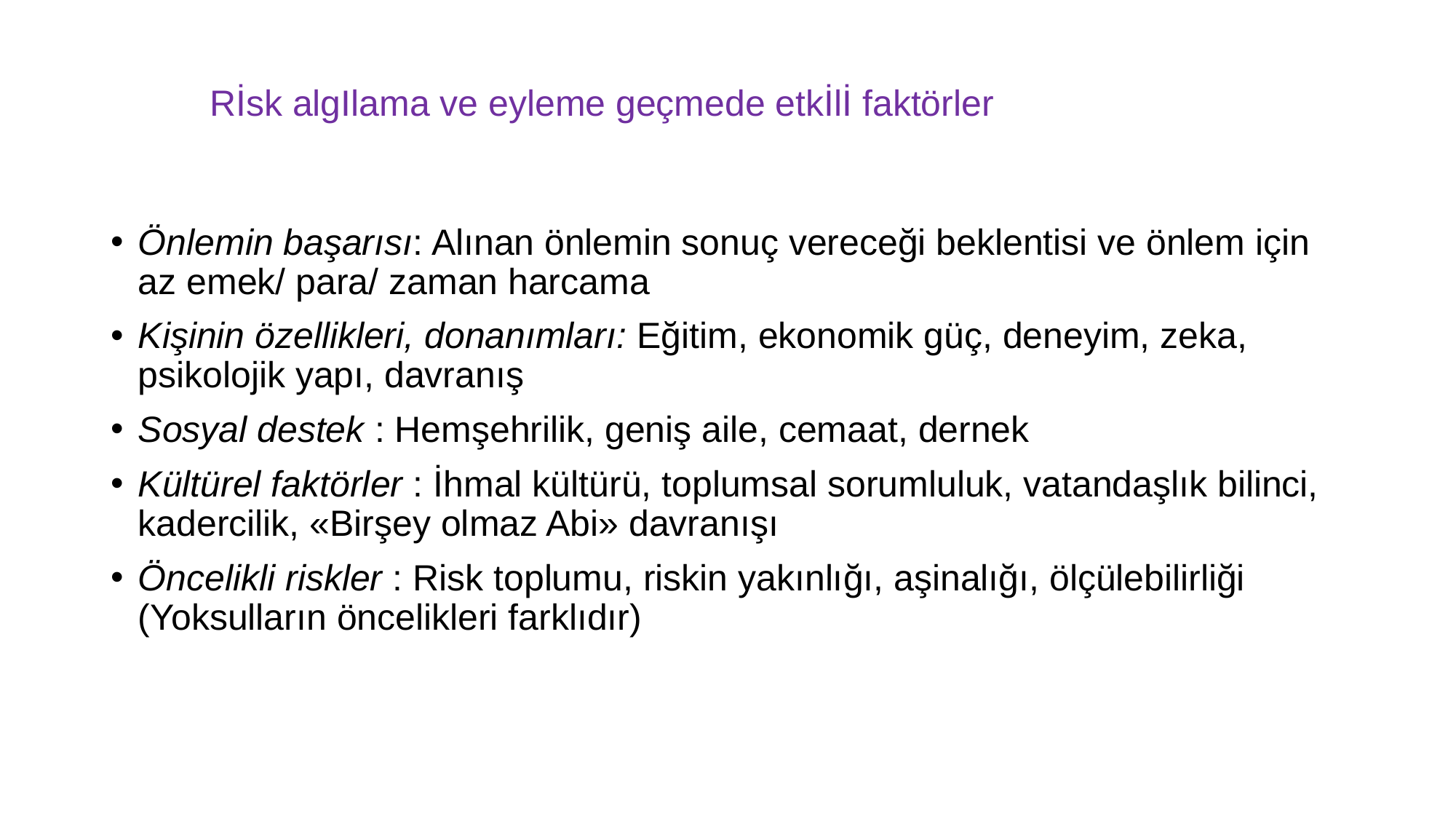

# Rİsk algIlama ve eyleme geçmede etkİlİ faktörler
Önlemin başarısı: Alınan önlemin sonuç vereceği beklentisi ve önlem için az emek/ para/ zaman harcama
Kişinin özellikleri, donanımları: Eğitim, ekonomik güç, deneyim, zeka, psikolojik yapı, davranış
Sosyal destek : Hemşehrilik, geniş aile, cemaat, dernek
Kültürel faktörler : İhmal kültürü, toplumsal sorumluluk, vatandaşlık bilinci, kadercilik, «Birşey olmaz Abi» davranışı
Öncelikli riskler : Risk toplumu, riskin yakınlığı, aşinalığı, ölçülebilirliği (Yoksulların öncelikleri farklıdır)